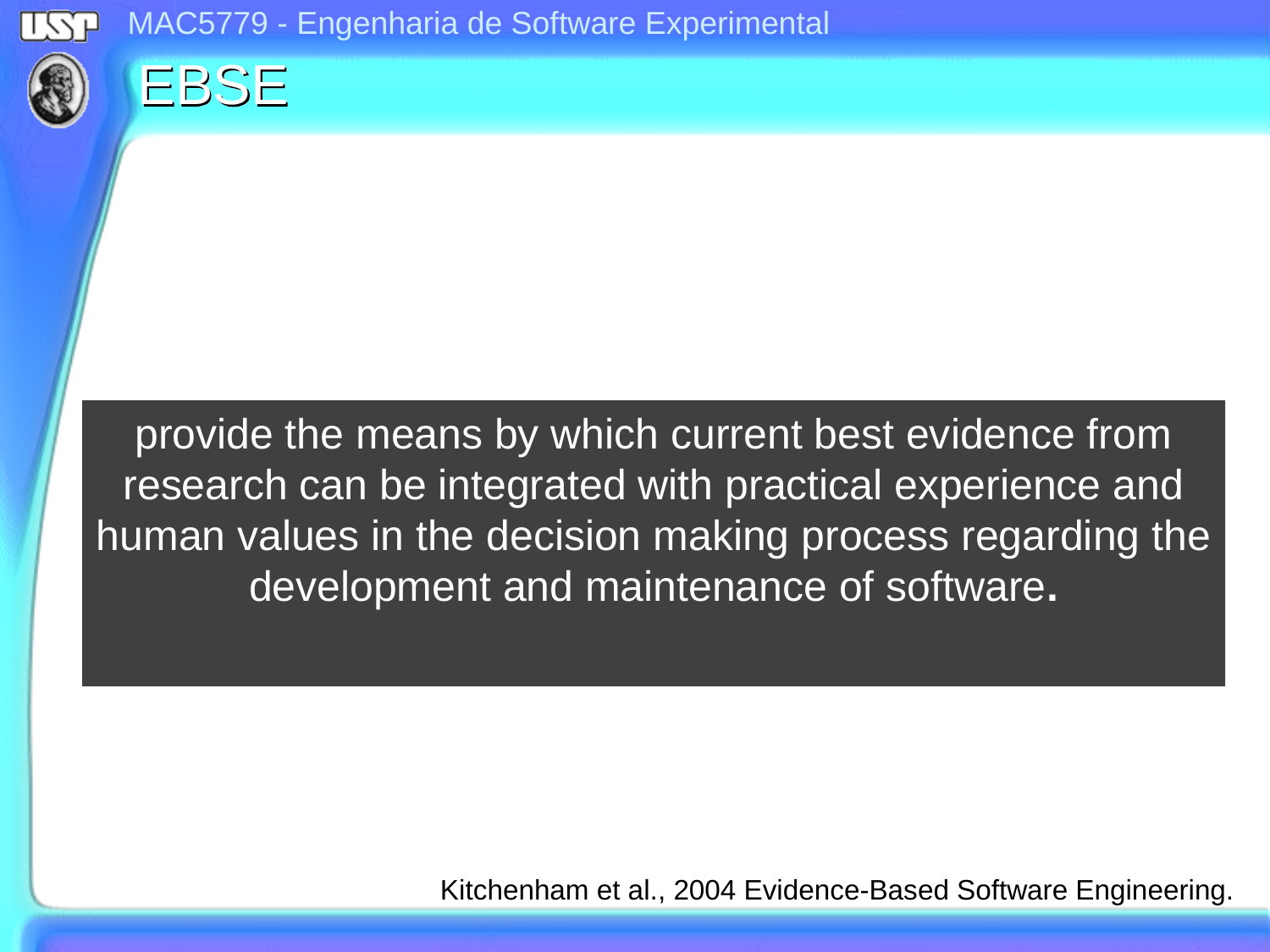

# EBSE
provide the means by which current best evidence from research can be integrated with practical experience and human values in the decision making process regarding the development and maintenance of software.
Kitchenham et al., 2004 Evidence-Based Software Engineering.